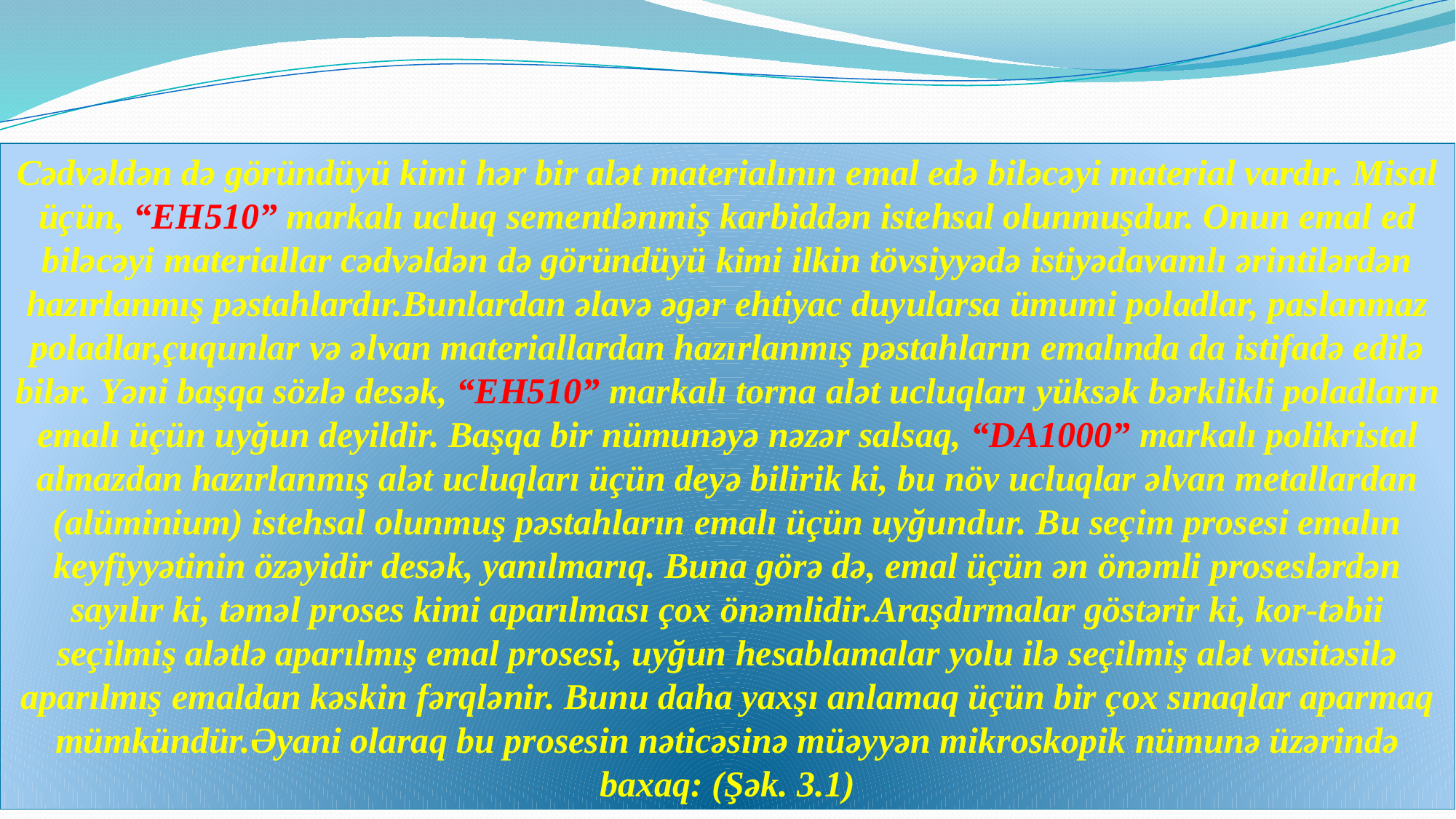

Cədvəldən də göründüyü kimi hər bir alət materialının emal edə biləcəyi material vardır. Misal üçün, “EH510” markalı ucluq sementlənmiş karbiddən istehsal olunmuşdur. Onun emal ed biləcəyi materiallar cədvəldən də göründüyü kimi ilkin tövsiyyədə istiyədavamlı ərintilərdən hazırlanmış pəstahlardır.Bunlardan əlavə əgər ehtiyac duyularsa ümumi poladlar, paslanmaz poladlar,çuqunlar və əlvan materiallardan hazırlanmış pəstahların emalında da istifadə edilə bilər. Yəni başqa sözlə desək, “EH510” markalı torna alət ucluqları yüksək bərklikli poladların emalı üçün uyğun deyildir. Başqa bir nümunəyə nəzər salsaq, “DA1000” markalı polikristal almazdan hazırlanmış alət ucluqları üçün deyə bilirik ki, bu növ ucluqlar əlvan metallardan (alüminium) istehsal olunmuş pəstahların emalı üçün uyğundur. Bu seçim prosesi emalın keyfiyyətinin özəyidir desək, yanılmarıq. Buna görə də, emal üçün ən önəmli proseslərdən sayılır ki, təməl proses kimi aparılması çox önəmlidir.Araşdırmalar göstərir ki, kor-təbii seçilmiş alətlə aparılmış emal prosesi, uyğun hesablamalar yolu ilə seçilmiş alət vasitəsilə aparılmış emaldan kəskin fərqlənir. Bunu daha yaxşı anlamaq üçün bir çox sınaqlar aparmaq mümkündür.Əyani olaraq bu prosesin nəticəsinə müəyyən mikroskopik nümunə üzərində baxaq: (Şək. 3.1)